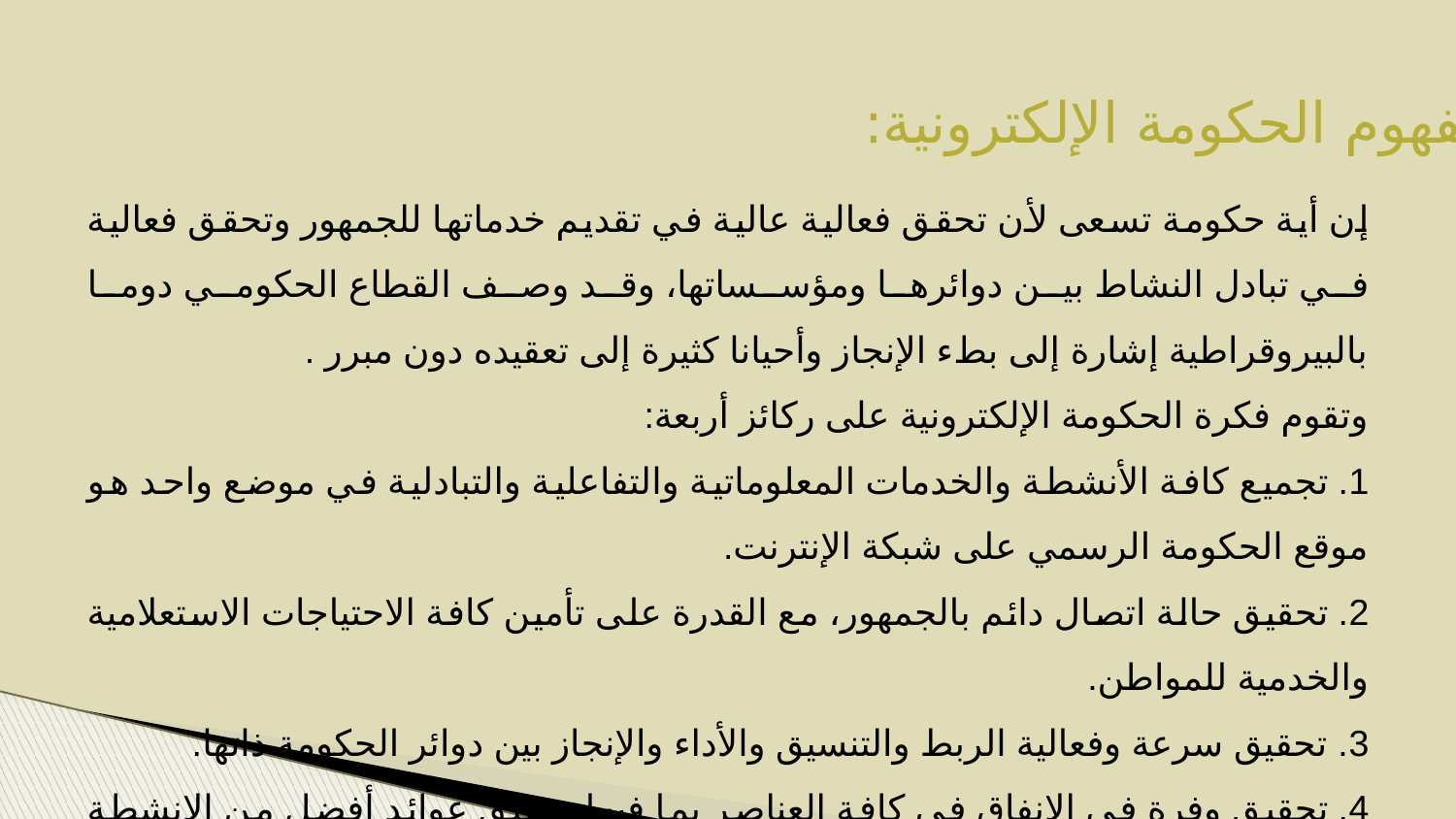

مفهوم الحكومة الإلكترونية:
	إن أية حكومة تسعى لأن تحقق فعالية عالية في تقديم خدماتها للجمهور وتحقق فعالية في تبادل النشاط بين دوائرها ومؤسساتها، وقد وصف القطاع الحكومي دوما بالبيروقراطية إشارة إلى بطء الإنجاز وأحيانا كثيرة إلى تعقيده دون مبرر .
وتقوم فكرة الحكومة الإلكترونية على ركائز أربعة:
1. تجميع كافة الأنشطة والخدمات المعلوماتية والتفاعلية والتبادلية في موضع واحد هو موقع الحكومة الرسمي على شبكة الإنترنت.
2. تحقيق حالة اتصال دائم بالجمهور، مع القدرة على تأمين كافة الاحتياجات الاستعلامية والخدمية للمواطن.
3. تحقیق سرعة وفعالية الربط والتنسيق والأداء والإنجاز بين دوائر الحكومة ذاتها.
4. تحقيق وفرة في الانفاق في كافة العناصر بما فيها تحقيق عوائد أفضل من الانشطة الحكومية ذات المحتوى التجاري.